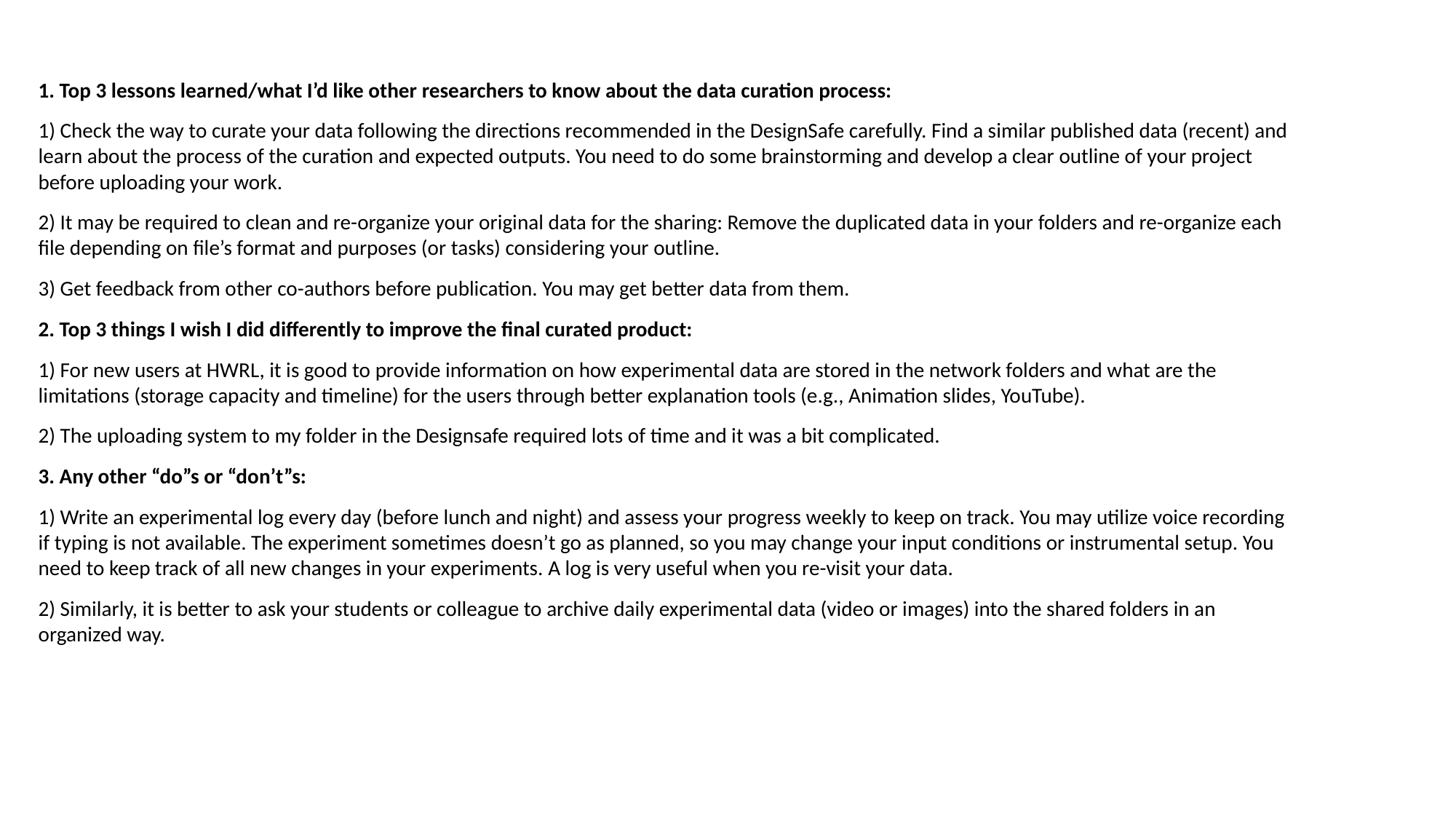

1. Top 3 lessons learned/what I’d like other researchers to know about the data curation process:
1) Check the way to curate your data following the directions recommended in the DesignSafe carefully. Find a similar published data (recent) and learn about the process of the curation and expected outputs. You need to do some brainstorming and develop a clear outline of your project before uploading your work.
2) It may be required to clean and re-organize your original data for the sharing: Remove the duplicated data in your folders and re-organize each file depending on file’s format and purposes (or tasks) considering your outline.
3) Get feedback from other co-authors before publication. You may get better data from them.
2. Top 3 things I wish I did differently to improve the final curated product:
1) For new users at HWRL, it is good to provide information on how experimental data are stored in the network folders and what are the limitations (storage capacity and timeline) for the users through better explanation tools (e.g., Animation slides, YouTube).
2) The uploading system to my folder in the Designsafe required lots of time and it was a bit complicated.
3. Any other “do”s or “don’t”s:
1) Write an experimental log every day (before lunch and night) and assess your progress weekly to keep on track. You may utilize voice recording if typing is not available. The experiment sometimes doesn’t go as planned, so you may change your input conditions or instrumental setup. You need to keep track of all new changes in your experiments. A log is very useful when you re-visit your data.
2) Similarly, it is better to ask your students or colleague to archive daily experimental data (video or images) into the shared folders in an organized way.